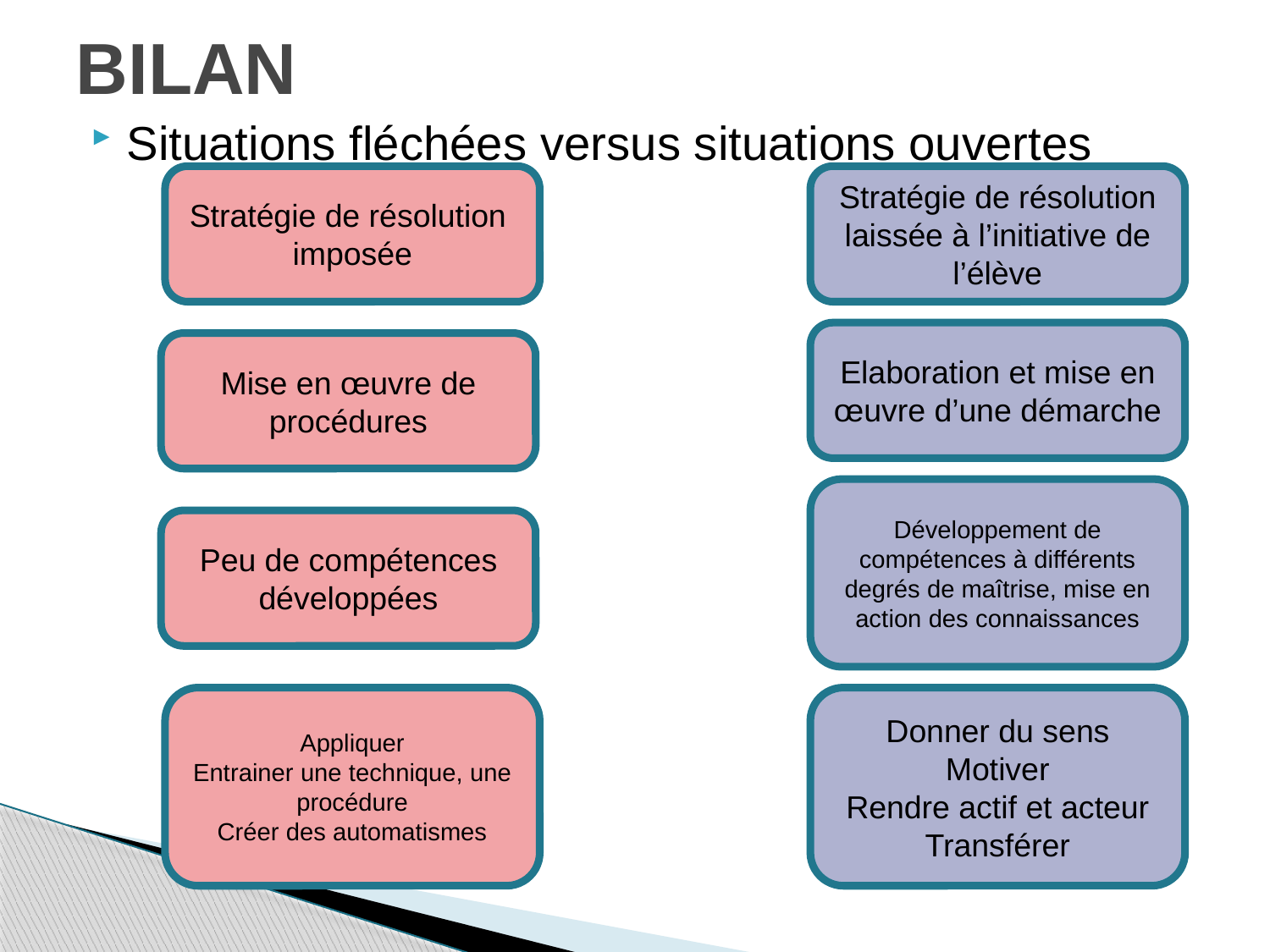

# BILAN
Situations fléchées versus situations ouvertes
Stratégie de résolution  imposée
Stratégie de résolution laissée à l’initiative de l’élève
Elaboration et mise en œuvre d’une démarche
Mise en œuvre de procédures
Développement de compétences à différents degrés de maîtrise, mise en action des connaissances
Peu de compétences développées
Appliquer
Entrainer une technique, une procédure
Créer des automatismes
Donner du sens
Motiver
Rendre actif et acteur
Transférer